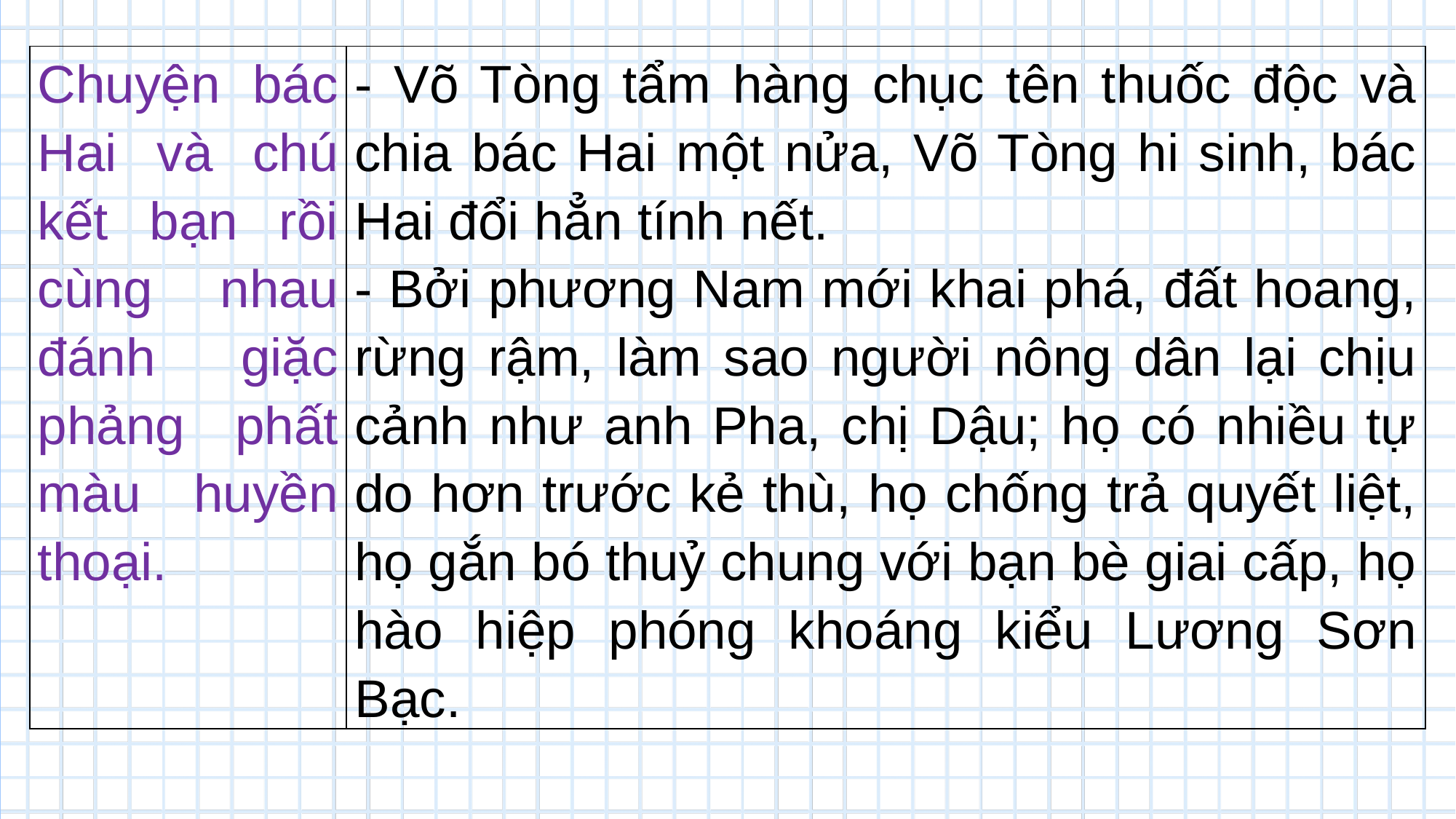

| Chuyện bác Hai và chú kết bạn rồi cùng nhau đánh giặc phảng phất màu huyền thoại. | - Võ Tòng tẩm hàng chục tên thuốc độc và chia bác Hai một nửa, Võ Tòng hi sinh, bác Hai đổi hẳn tính nết. - Bởi phương Nam mới khai phá, đất hoang, rừng rậm, làm sao người nông dân lại chịu cảnh như anh Pha, chị Dậu; họ có nhiều tự do hơn trước kẻ thù, họ chống trả quyết liệt, họ gắn bó thuỷ chung với bạn bè giai cấp, họ hào hiệp phóng khoáng kiểu Lương Sơn Bạc. |
| --- | --- |